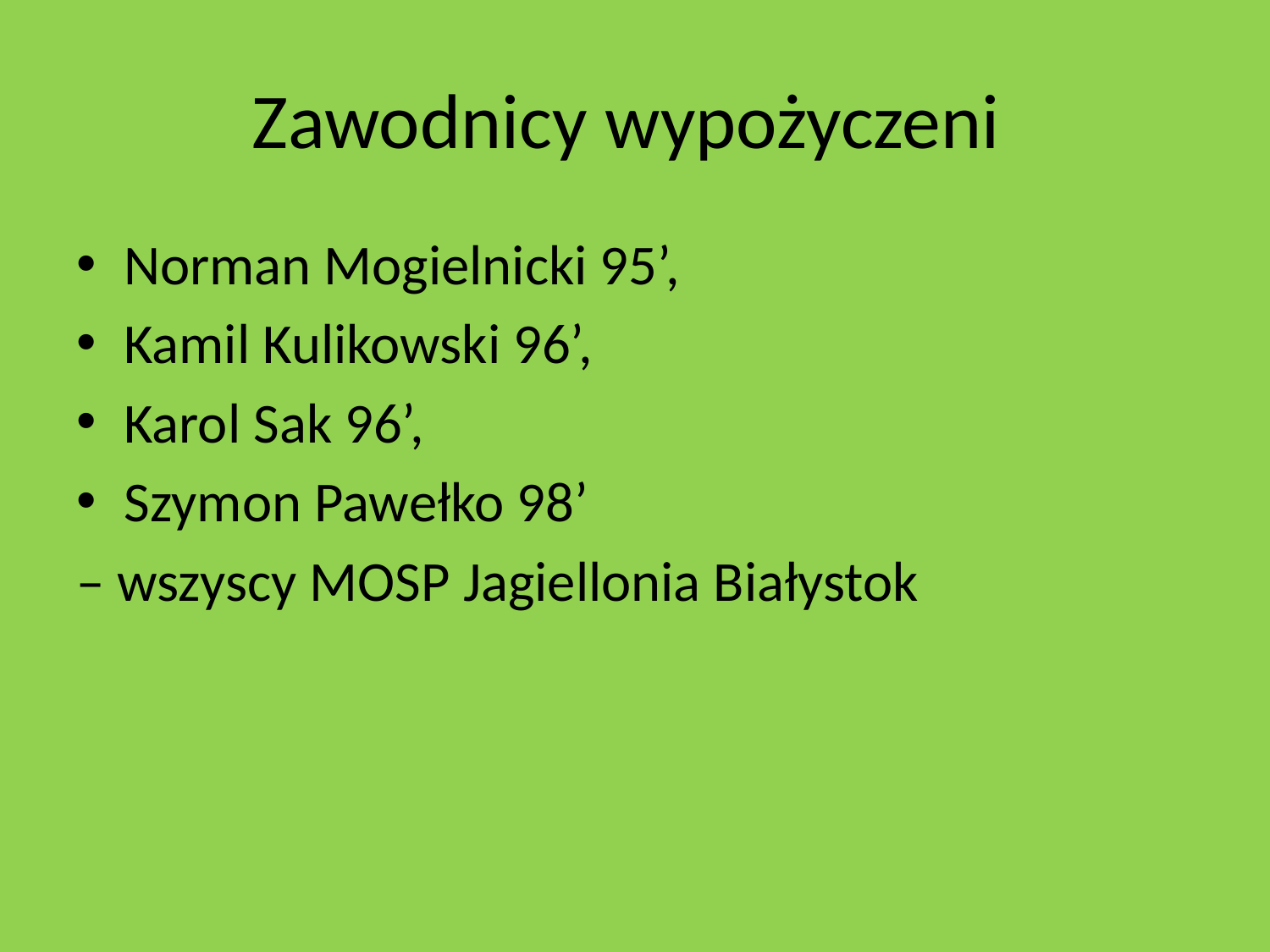

# Zawodnicy wypożyczeni
Norman Mogielnicki 95’,
Kamil Kulikowski 96’,
Karol Sak 96’,
Szymon Pawełko 98’
– wszyscy MOSP Jagiellonia Białystok